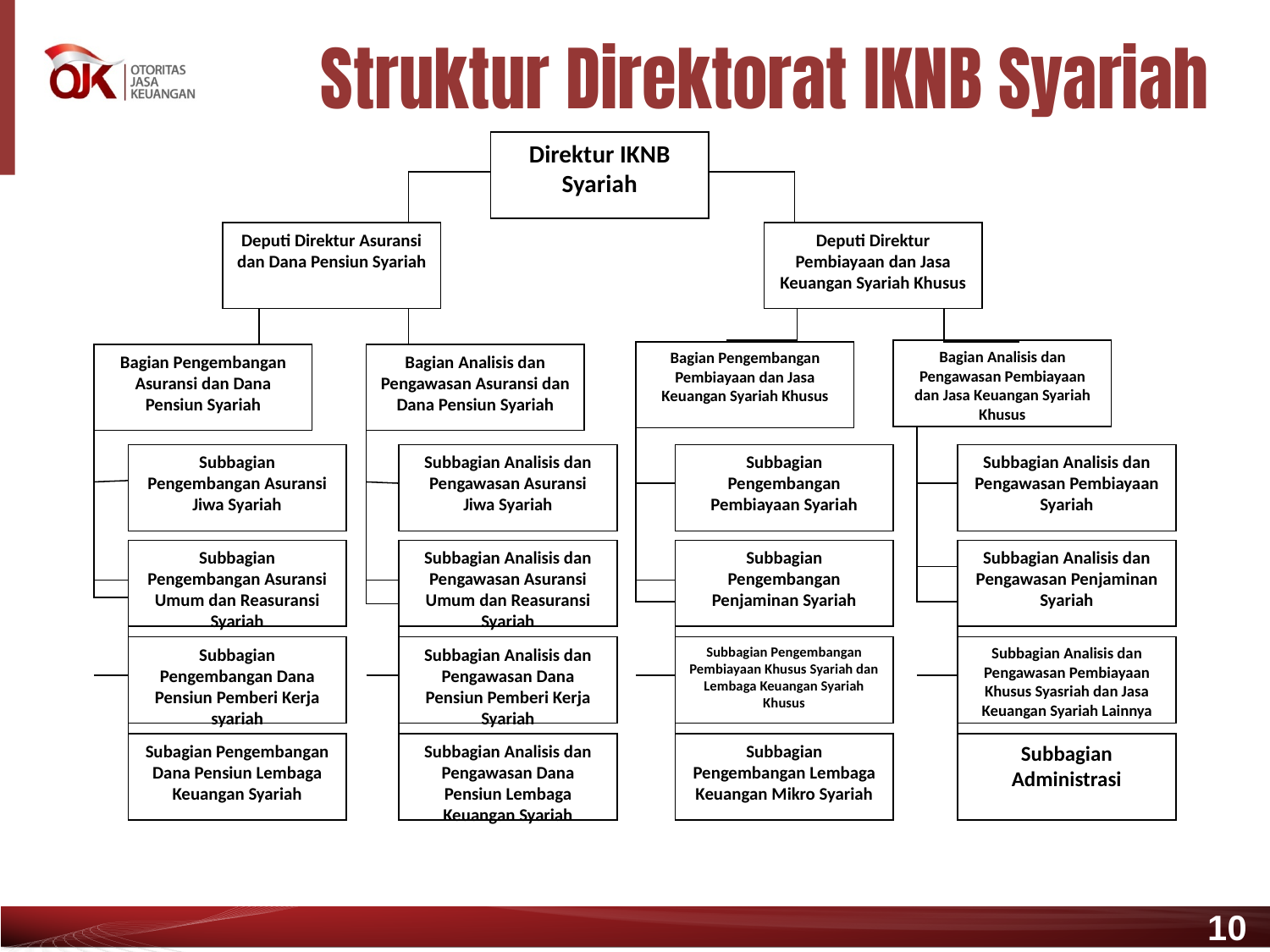

# Struktur Direktorat IKNB Syariah
Direktur IKNB Syariah
Deputi Direktur Asuransi dan Dana Pensiun Syariah
Deputi Direktur Pembiayaan dan Jasa Keuangan Syariah Khusus
Bagian Analisis dan Pengawasan Pembiayaan dan Jasa Keuangan Syariah Khusus
Bagian Pengembangan Pembiayaan dan Jasa Keuangan Syariah Khusus
Bagian Pengembangan Asuransi dan Dana Pensiun Syariah
Bagian Analisis dan Pengawasan Asuransi dan Dana Pensiun Syariah
Subbagian Pengembangan Asuransi Jiwa Syariah
Subbagian Analisis dan Pengawasan Asuransi Jiwa Syariah
Subbagian Pengembangan Pembiayaan Syariah
Subbagian Analisis dan Pengawasan Pembiayaan Syariah
Subbagian Pengembangan Asuransi Umum dan Reasuransi Syariah
Subbagian Analisis dan Pengawasan Asuransi Umum dan Reasuransi Syariah
Subbagian Pengembangan Penjaminan Syariah
Subbagian Analisis dan Pengawasan Penjaminan Syariah
Subbagian Pengembangan Dana Pensiun Pemberi Kerja syariah
Subbagian Analisis dan Pengawasan Dana Pensiun Pemberi Kerja Syariah
Subbagian Pengembangan Pembiayaan Khusus Syariah dan Lembaga Keuangan Syariah Khusus

Subbagian Analisis dan Pengawasan Pembiayaan Khusus Syasriah dan Jasa Keuangan Syariah Lainnya
Subagian Pengembangan Dana Pensiun Lembaga Keuangan Syariah
Subbagian Analisis dan Pengawasan Dana Pensiun Lembaga Keuangan Syariah
Subbagian Pengembangan Lembaga Keuangan Mikro Syariah
Subbagian Administrasi